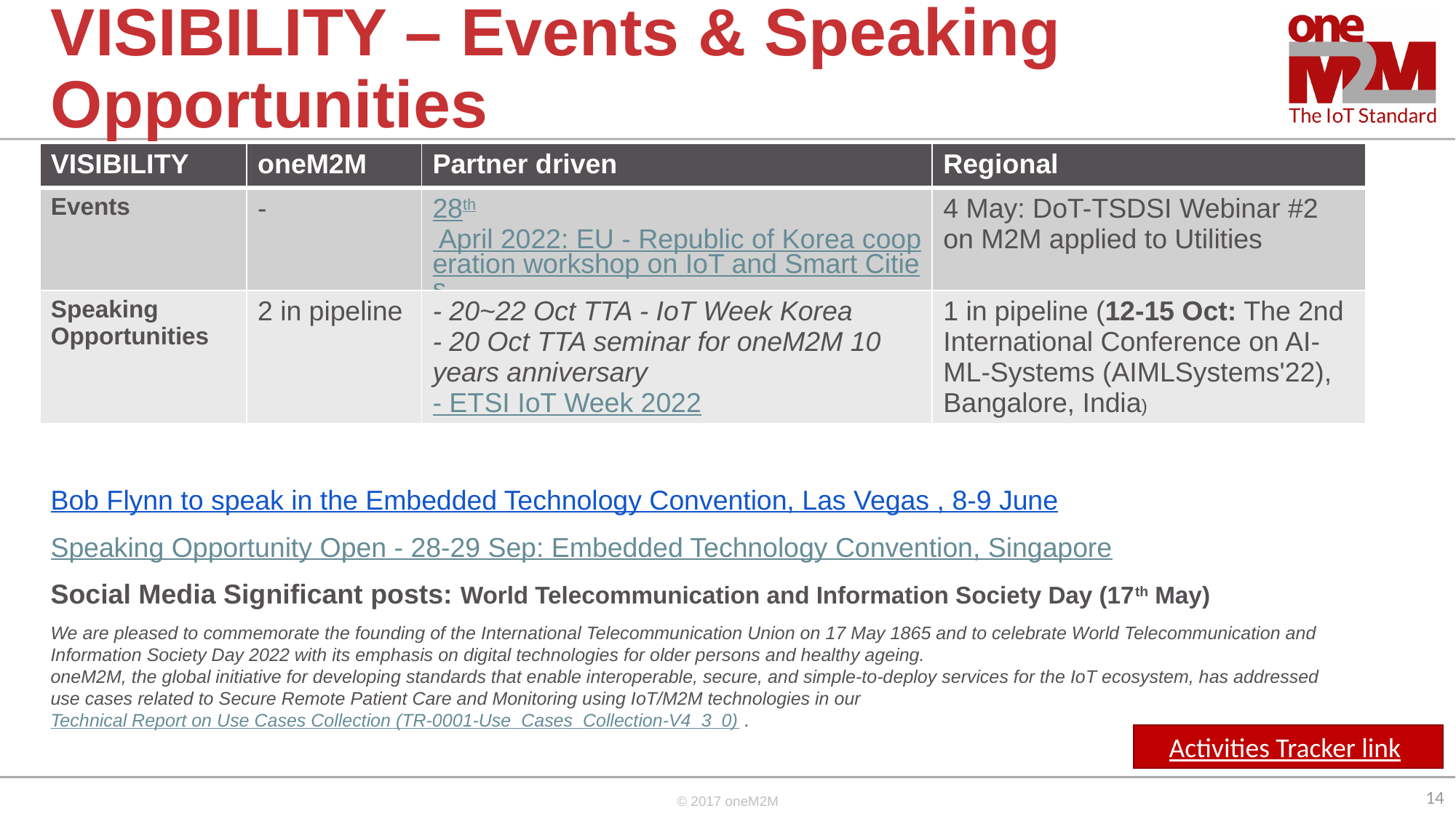

# VISIBILITY – Events & Speaking Opportunities
| VISIBILITY | oneM2M | Partner driven | Regional |
| --- | --- | --- | --- |
| Events | - | 28th April 2022: EU - Republic of Korea cooperation workshop on IoT and Smart Cities | 4 May: DoT-TSDSI Webinar #2 on M2M applied to Utilities |
| Speaking Opportunities | 2 in pipeline | - 20~22 Oct TTA - IoT Week Korea - 20 Oct TTA seminar for oneM2M 10 years anniversary - ETSI IoT Week 2022 | 1 in pipeline (12-15 Oct: The 2nd International Conference on AI-ML-Systems (AIMLSystems'22), Bangalore, India) |
Bob Flynn to speak in the Embedded Technology Convention, Las Vegas , 8-9 June
Speaking Opportunity Open - 28-29 Sep: Embedded Technology Convention, Singapore
Social Media Significant posts: World Telecommunication and Information Society Day (17th May)
We are pleased to commemorate the founding of the International Telecommunication Union on 17 May 1865 and to celebrate World Telecommunication and Information Society Day 2022 with its emphasis on digital technologies for older persons and healthy ageing.
oneM2M, the global initiative for developing standards that enable interoperable, secure, and simple-to-deploy services for the IoT ecosystem, has addressed use cases related to Secure Remote Patient Care and Monitoring using IoT/M2M technologies in our Technical Report on Use Cases Collection (TR-0001-Use_Cases_Collection-V4_3_0) .
Activities Tracker link
14